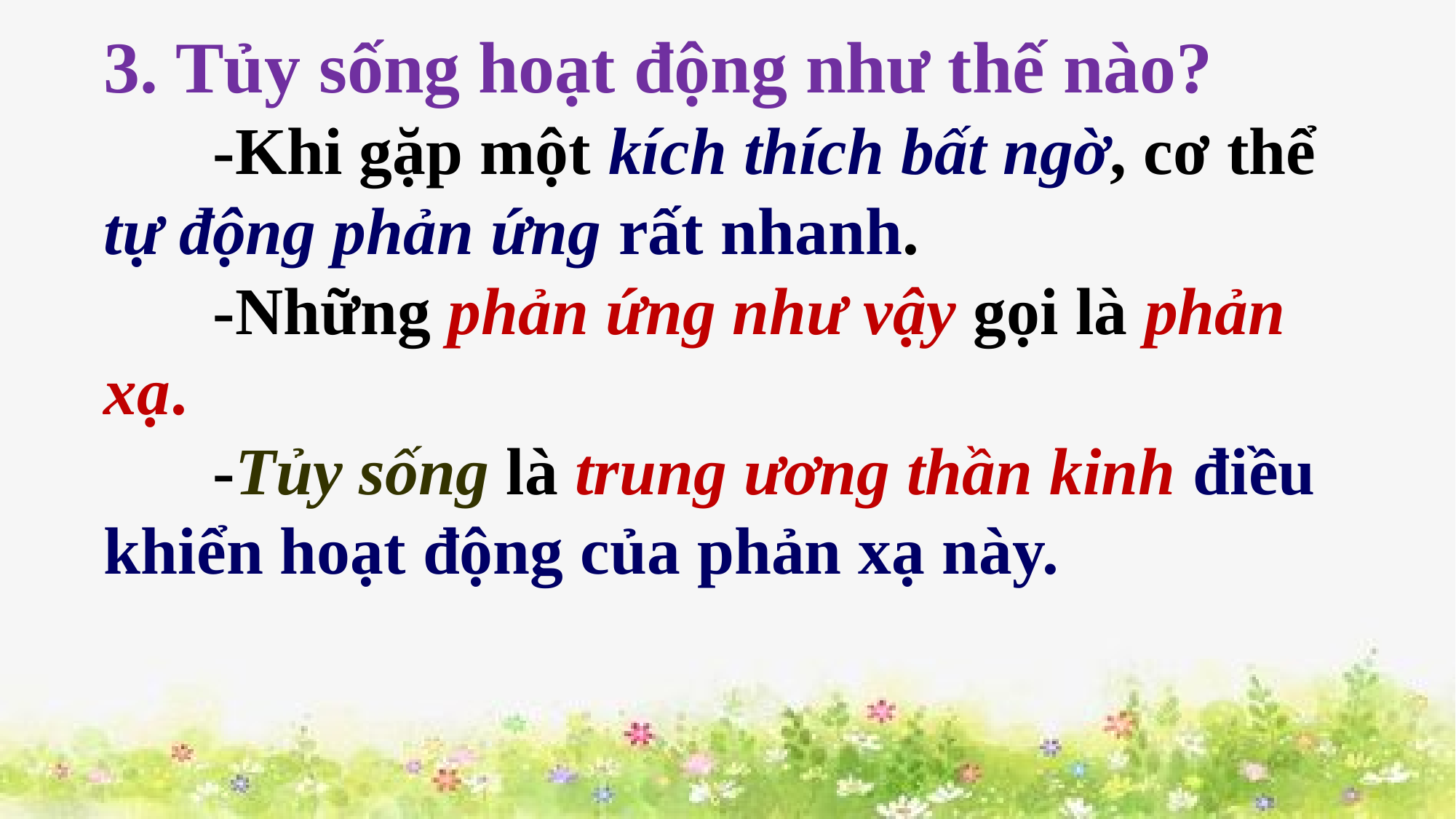

3. Tủy sống hoạt động như thế nào?
	-Khi gặp một kích thích bất ngờ, cơ thể tự động phản ứng rất nhanh.
	-Những phản ứng như vậy gọi là phản  xạ.
	-Tủy sống là trung ương thần kinh điều khiển hoạt động của phản xạ này.